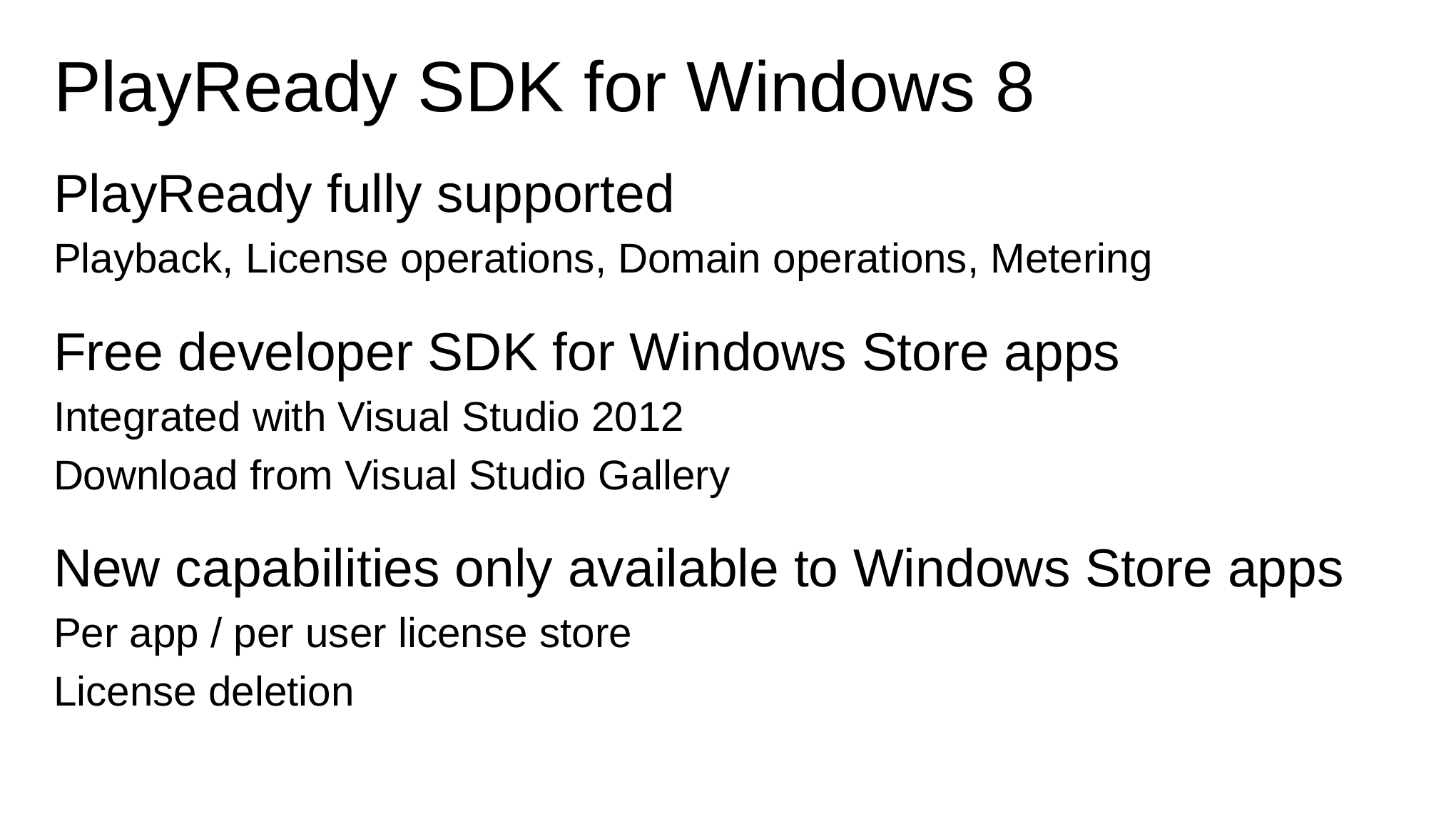

# PlayReady SDK for Windows 8
PlayReady fully supported
Playback, License operations, Domain operations, Metering
Free developer SDK for Windows Store apps
Integrated with Visual Studio 2012
Download from Visual Studio Gallery
New capabilities only available to Windows Store apps
Per app / per user license store
License deletion